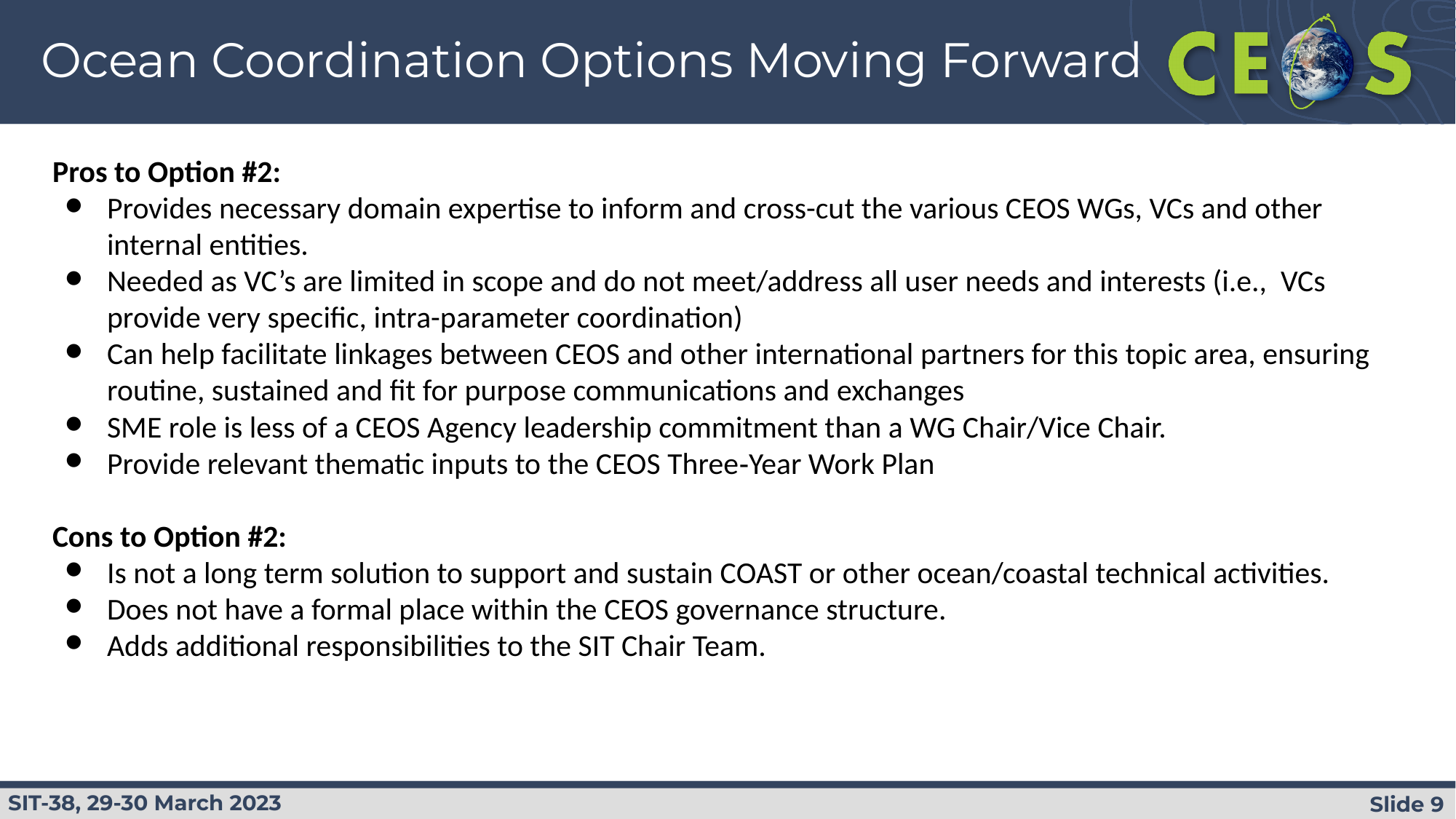

# Ocean Coordination Options Moving Forward
Pros to Option #2:
Provides necessary domain expertise to inform and cross-cut the various CEOS WGs, VCs and other internal entities.
Needed as VC’s are limited in scope and do not meet/address all user needs and interests (i.e.,  VCs provide very specific, intra-parameter coordination)
Can help facilitate linkages between CEOS and other international partners for this topic area, ensuring routine, sustained and fit for purpose communications and exchanges
SME role is less of a CEOS Agency leadership commitment than a WG Chair/Vice Chair.
Provide relevant thematic inputs to the CEOS Three‐Year Work Plan

Cons to Option #2:
Is not a long term solution to support and sustain COAST or other ocean/coastal technical activities.
Does not have a formal place within the CEOS governance structure.
Adds additional responsibilities to the SIT Chair Team.